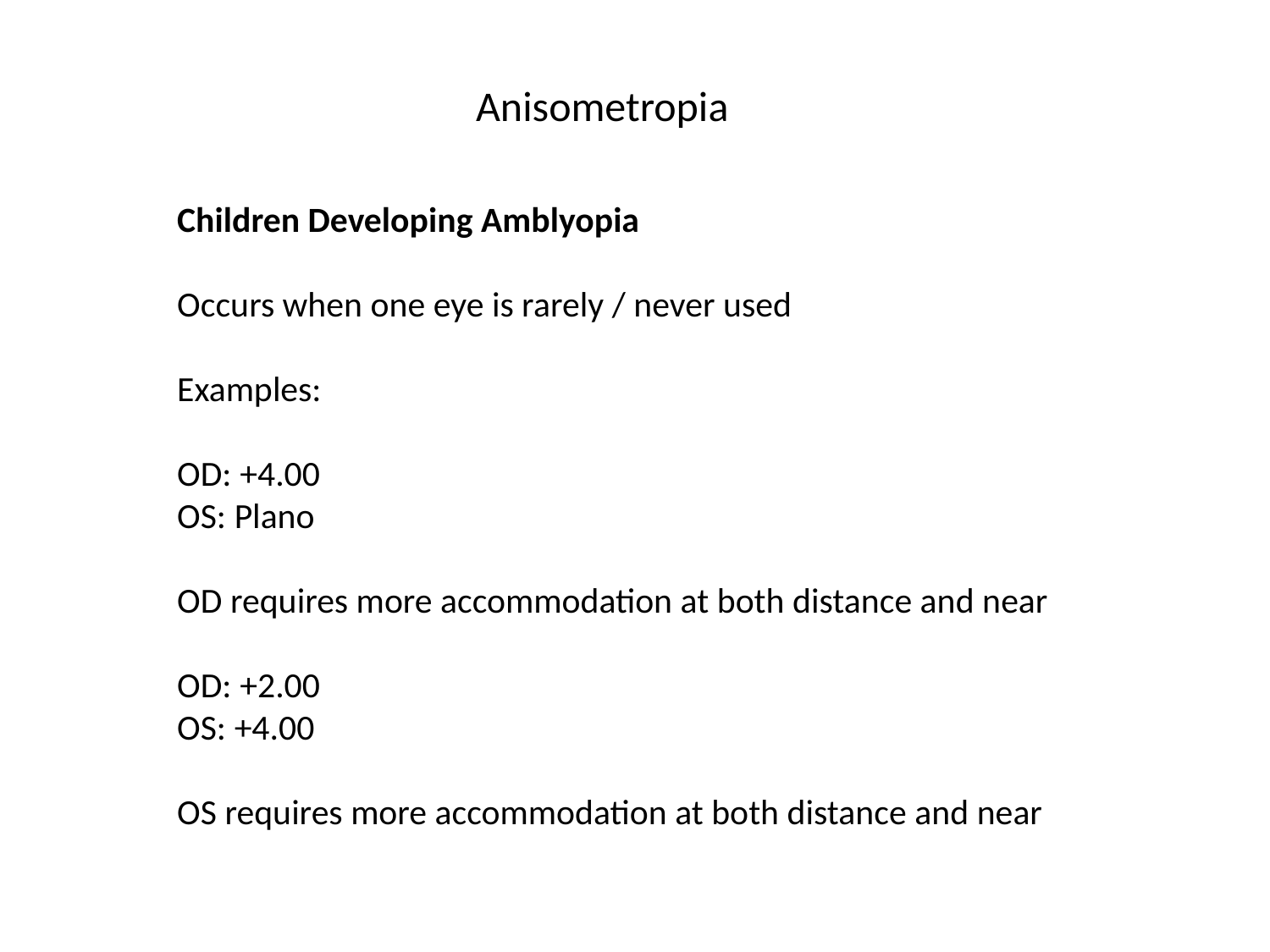

Anisometropia
Children Developing Amblyopia

Occurs when one eye is rarely / never used

Examples:

OD: +4.00
OS: Plano

OD requires more accommodation at both distance and near

OD: +2.00
OS: +4.00

OS requires more accommodation at both distance and near